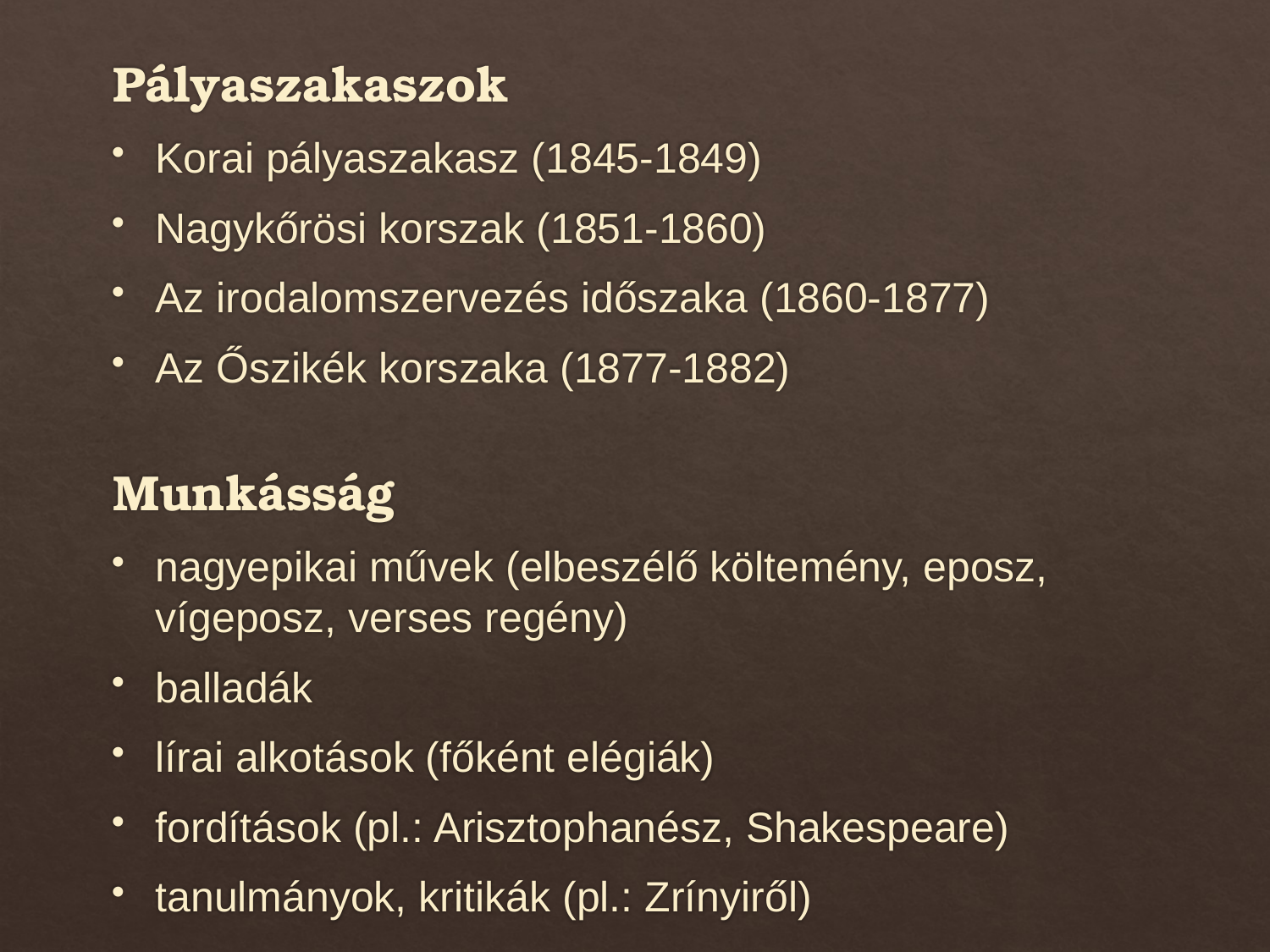

Pályaszakaszok
Korai pályaszakasz (1845-1849)
Nagykőrösi korszak (1851-1860)
Az irodalomszervezés időszaka (1860-1877)
Az Őszikék korszaka (1877-1882)

Munkásság
nagyepikai művek (elbeszélő költemény, eposz, vígeposz, verses regény)
balladák
lírai alkotások (főként elégiák)
fordítások (pl.: Arisztophanész, Shakespeare)
tanulmányok, kritikák (pl.: Zrínyiről)